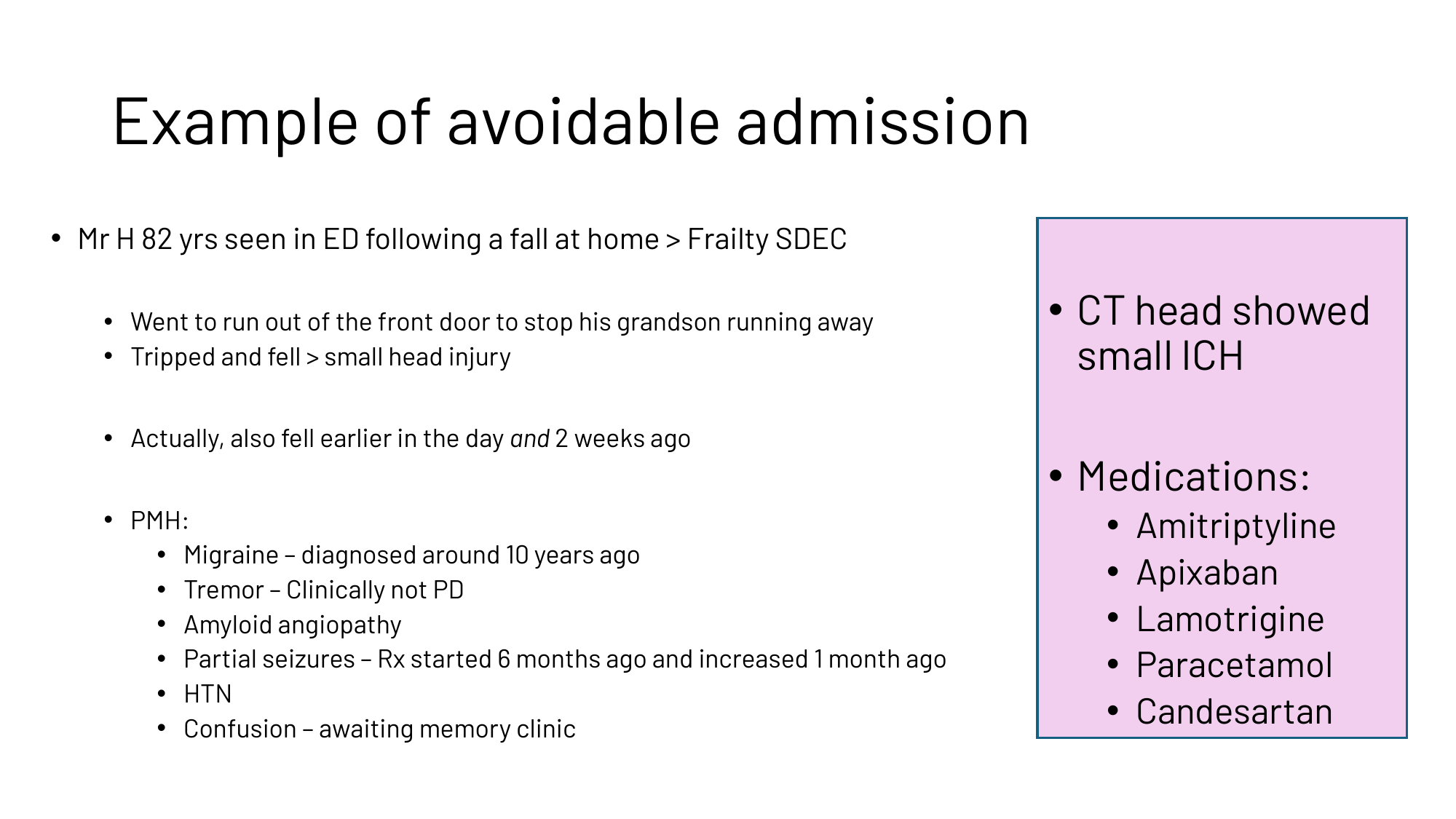

# Example of avoidable admission
Mr H 82 yrs seen in ED following a fall at home > Frailty SDEC

Went to run out of the front door to stop his grandson running away
Tripped and fell > small head injury

Actually, also fell earlier in the day and 2 weeks ago

PMH:
Migraine – diagnosed around 10 years ago
Tremor – Clinically not PD
Amyloid angiopathy
Partial seizures – Rx started 6 months ago and increased 1 month ago
HTN
Confusion – awaiting memory clinic

CT head showed small ICH

Medications:
Amitriptyline
Apixaban
Lamotrigine
Paracetamol
Candesartan